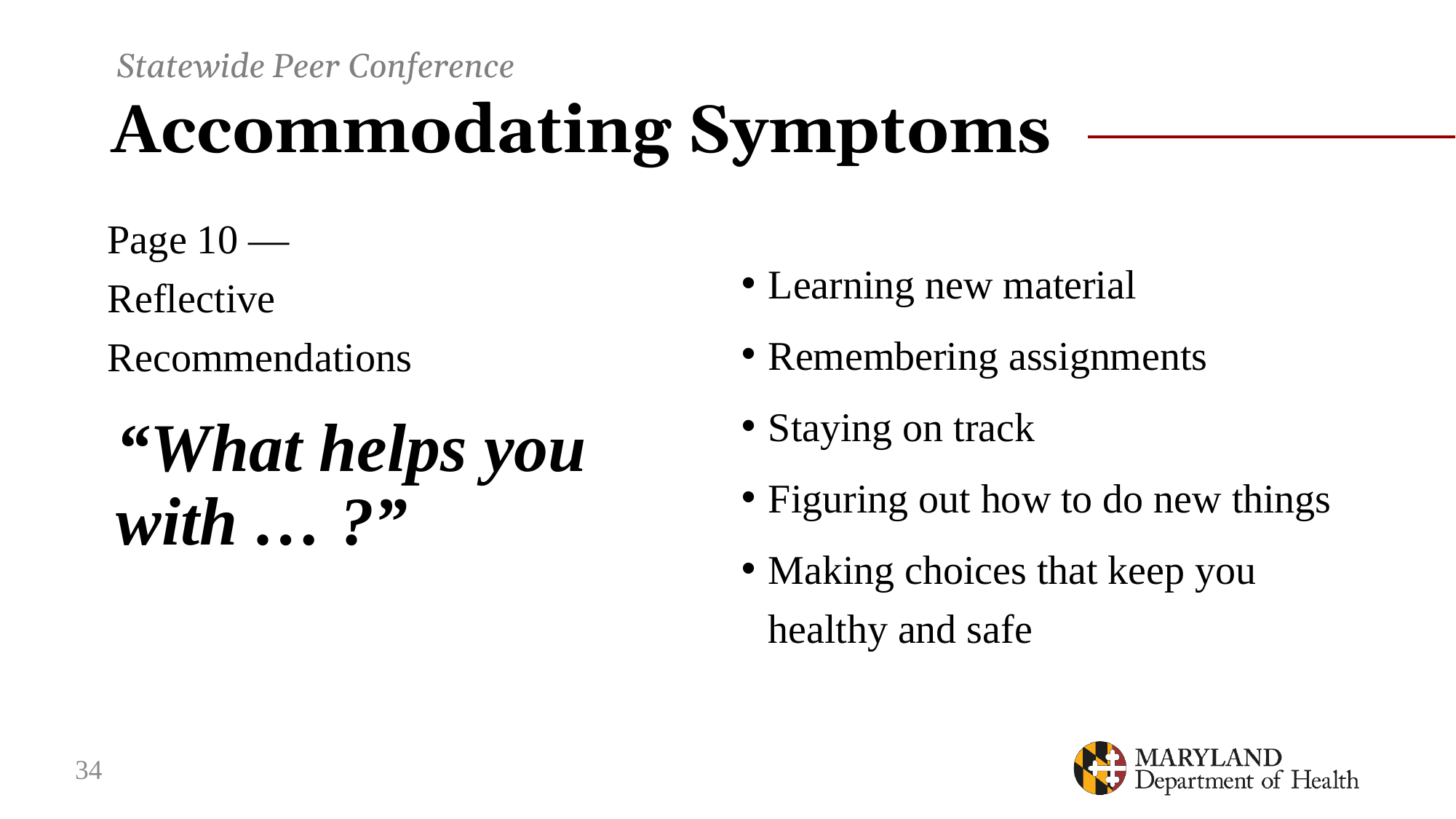

Statewide Peer Conference

# Accommodating Symptoms
Page 10 —
Reflective Recommendations
Learning new material
Remembering assignments
Staying on track
Figuring out how to do new things
Making choices that keep you healthy and safe

“What helps you with … ?”
34